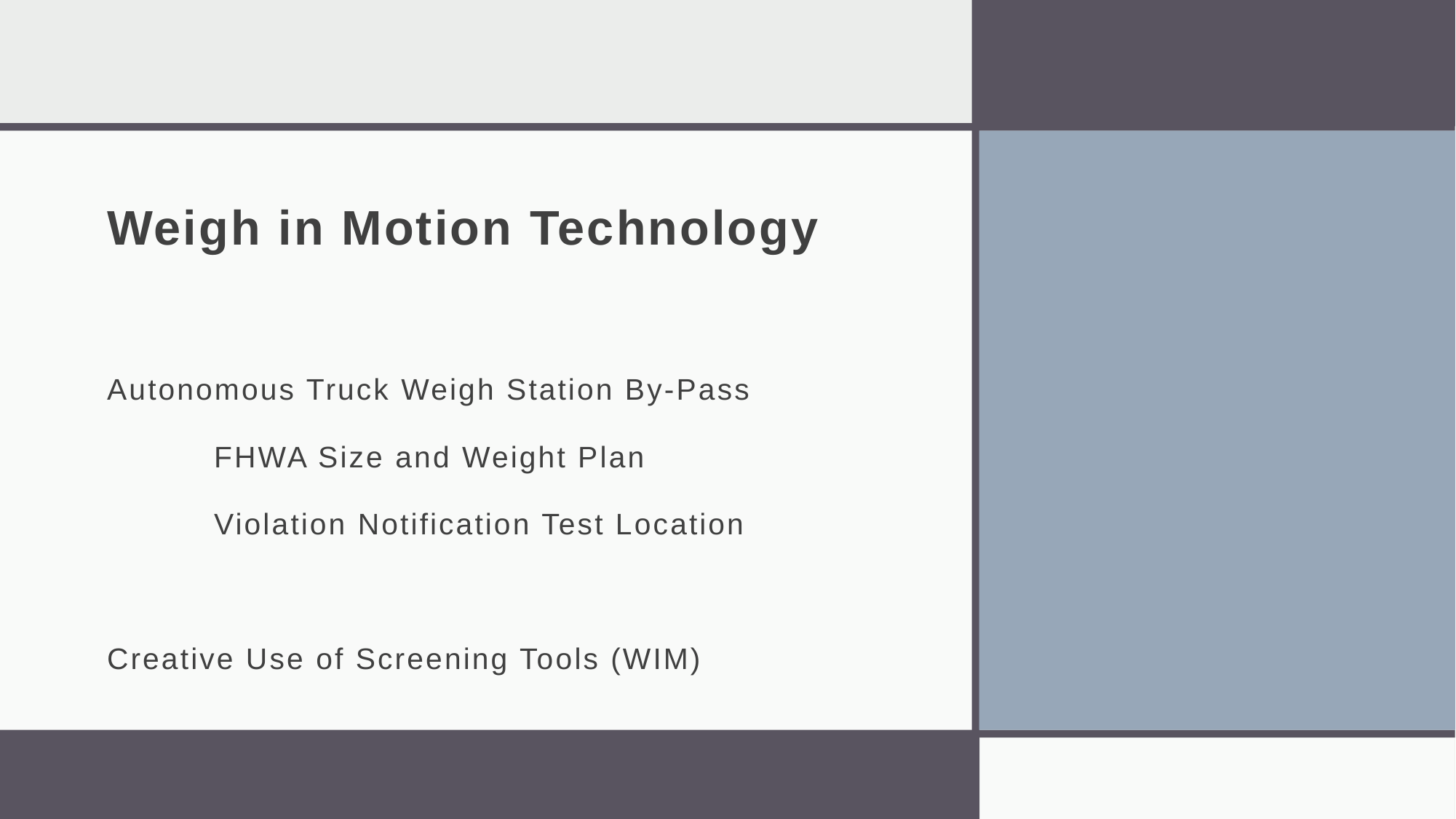

# Weigh in Motion Technology
Autonomous Truck Weigh Station By-Pass
	FHWA Size and Weight Plan
	Violation Notification Test Location

Creative Use of Screening Tools (WIM)